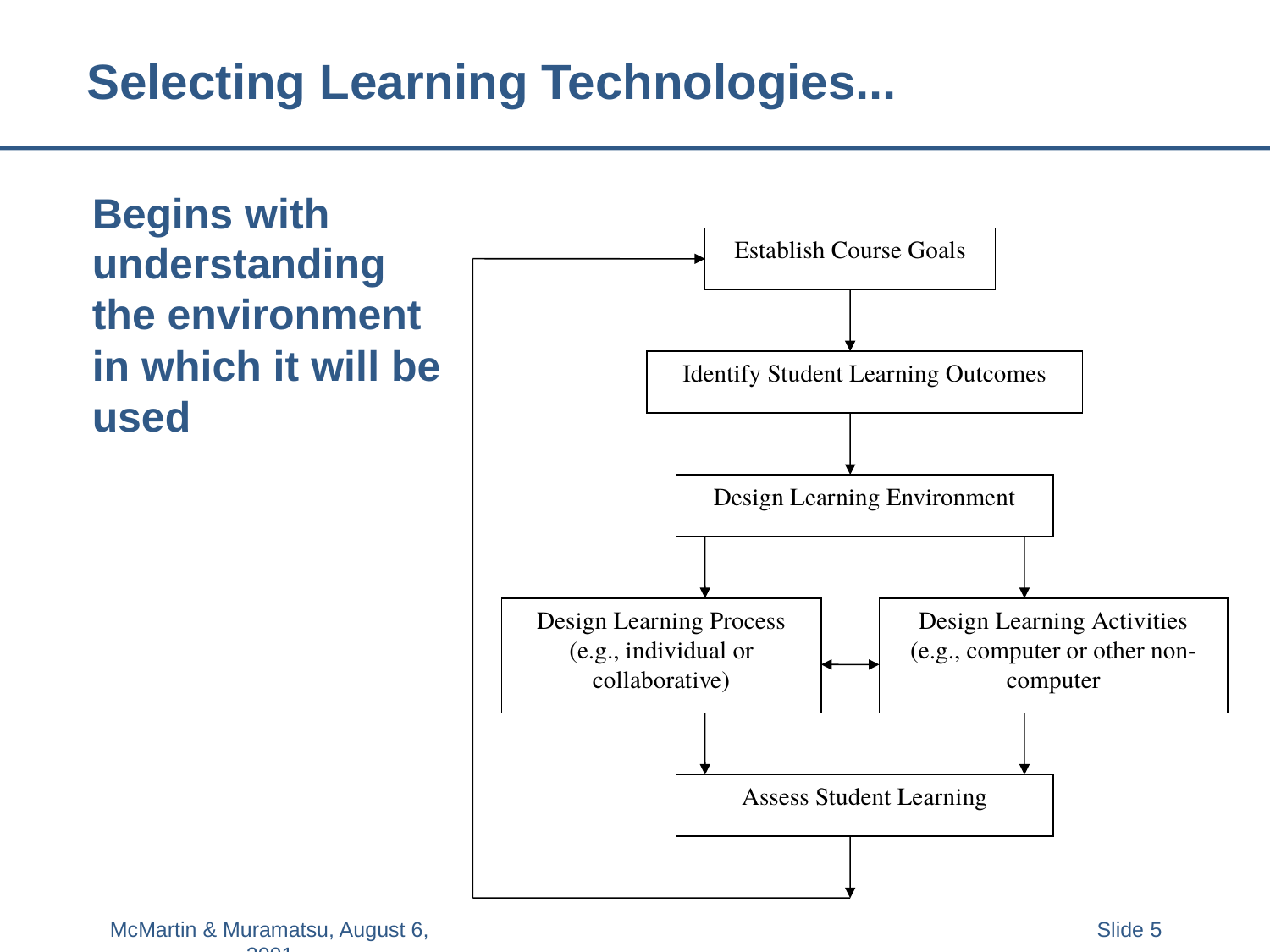

# Selecting Learning Technologies...
	Begins with understanding the environment in which it will be used
Establish Course Goals

Identify Student Learning Outcomes

Design Learning Environment

Design Learning Process
(e.g., individual or collaborative)
Design Learning Activities
(e.g., computer or other non-computer

Assess Student Learning

McMartin & Muramatsu, August 6, 2001
Slide 5